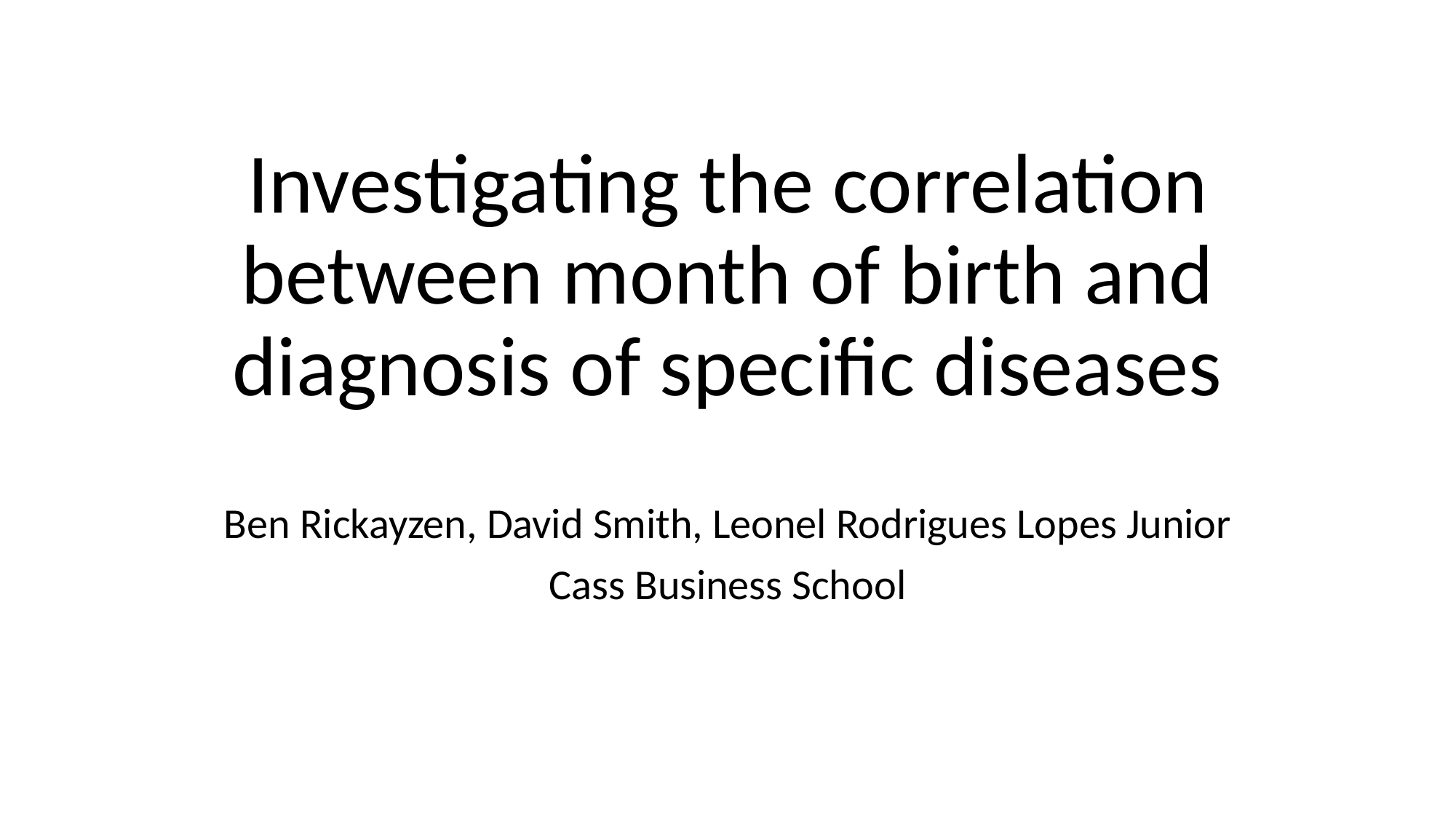

# Investigating the correlation between month of birth and diagnosis of specific diseases

Ben Rickayzen, David Smith, Leonel Rodrigues Lopes Junior
Cass Business School